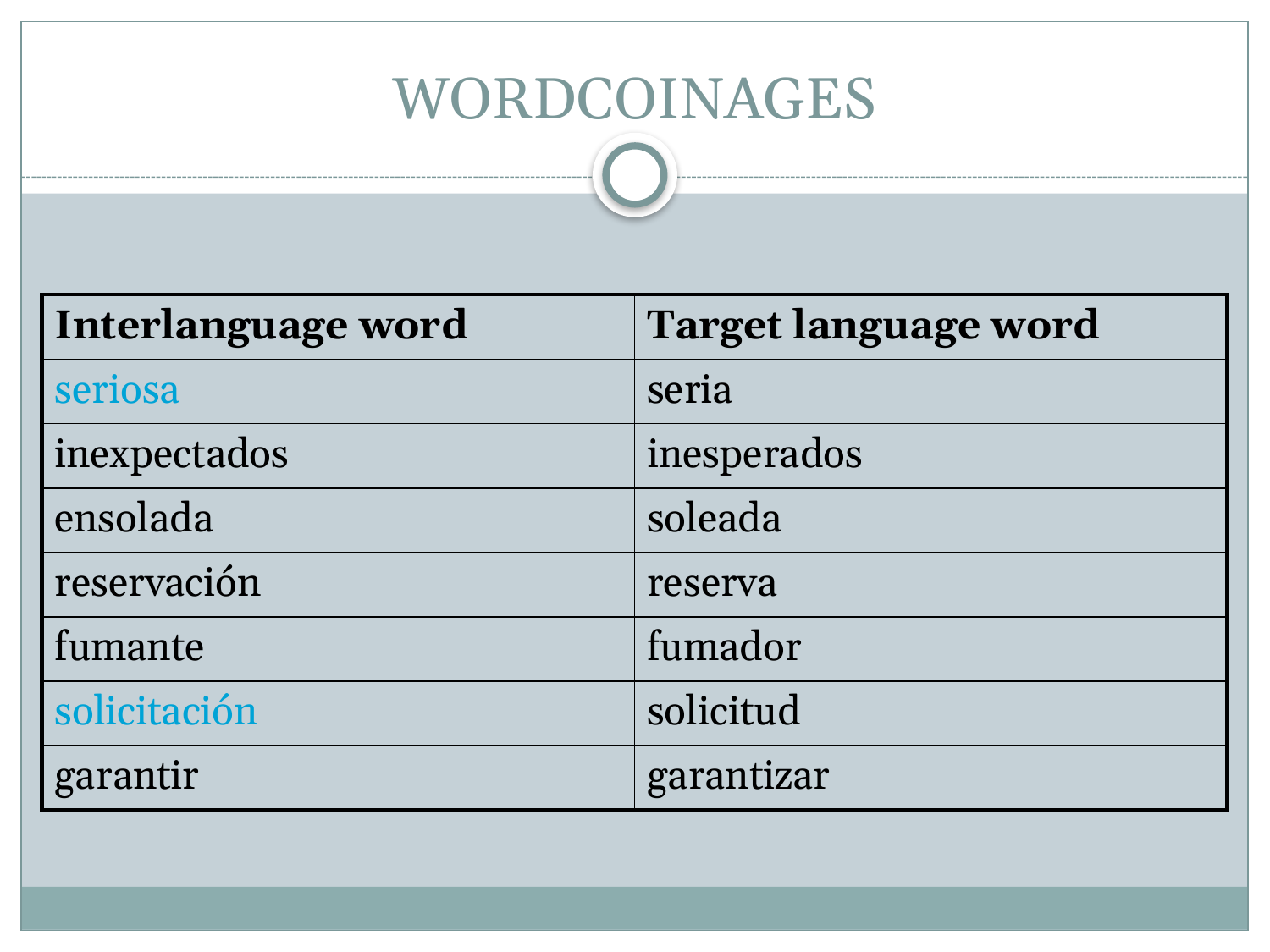

WORDCOINAGES
| Interlanguage word | Target language word |
| --- | --- |
| seriosa | seria |
| inexpectados | inesperados |
| ensolada | soleada |
| reservación | reserva |
| fumante | fumador |
| solicitación | solicitud |
| garantir | garantizar |